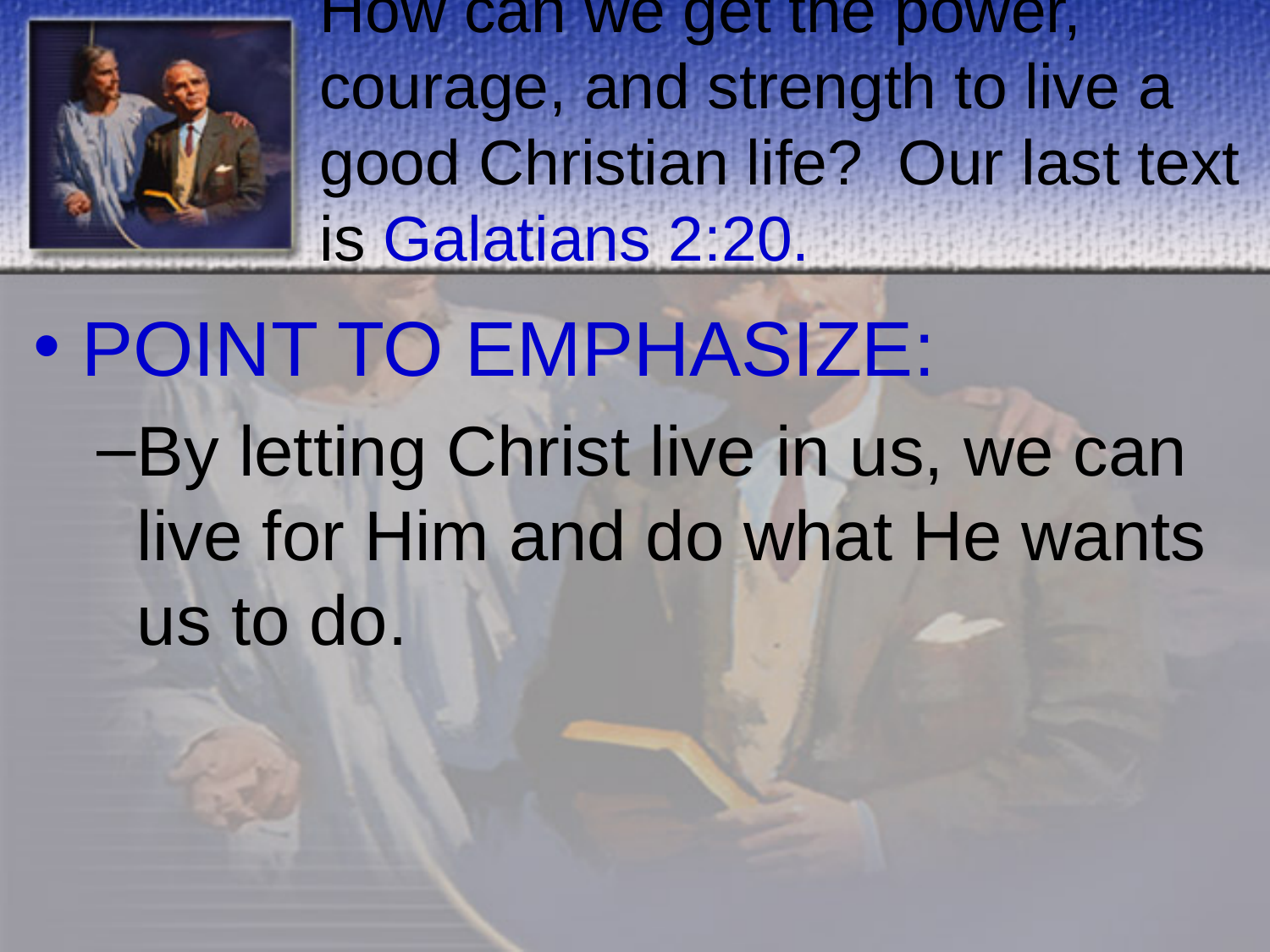

# How can we get the power, courage, and strength to live a good Christian life?  Our last text is Galatians 2:20.
POINT TO EMPHASIZE:
By letting Christ live in us, we can live for Him and do what He wants us to do.